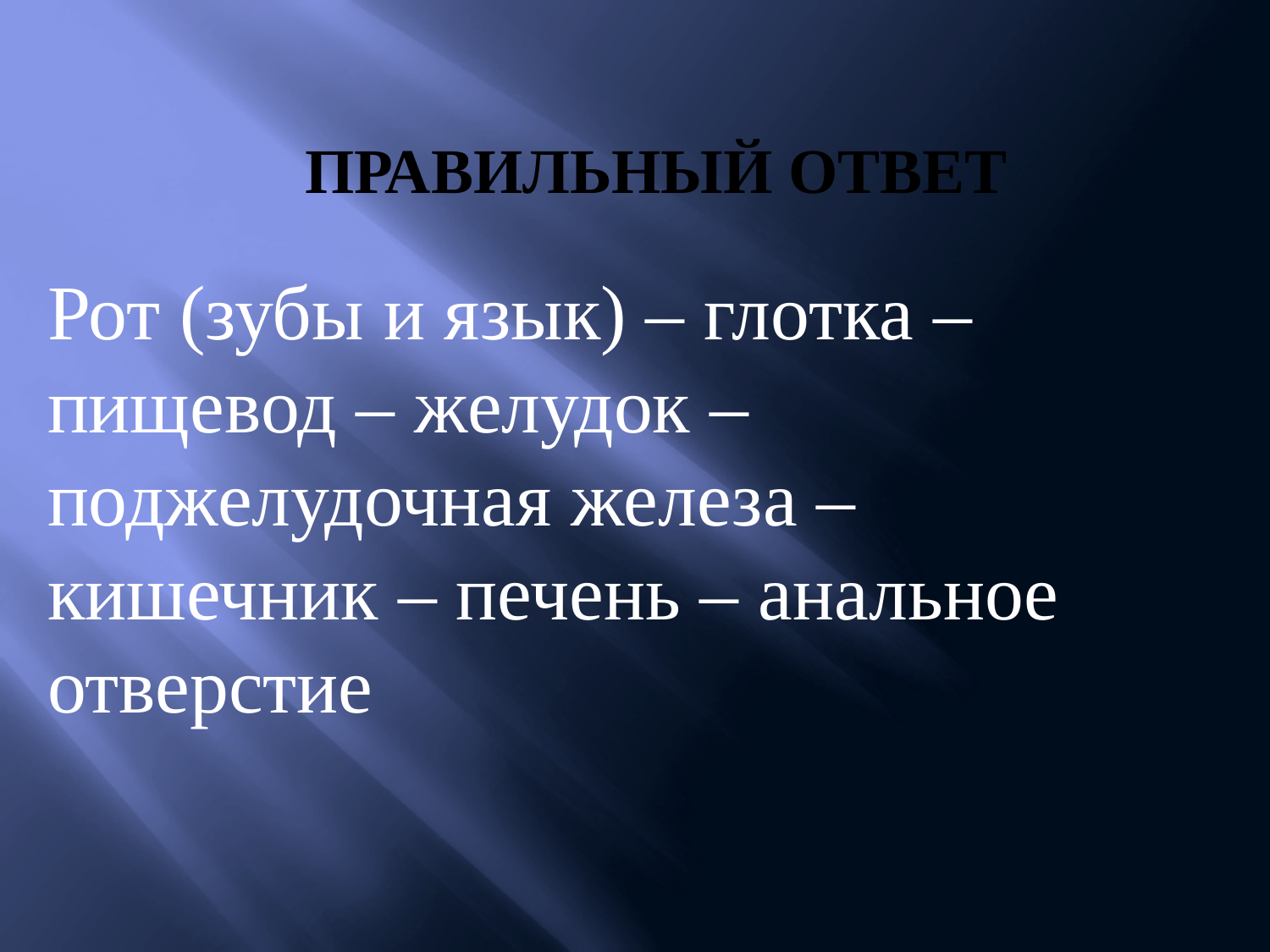

# Правильный ответ
Рот (зубы и язык) – глотка – пищевод – желудок – поджелудочная железа – кишечник – печень – анальное отверстие